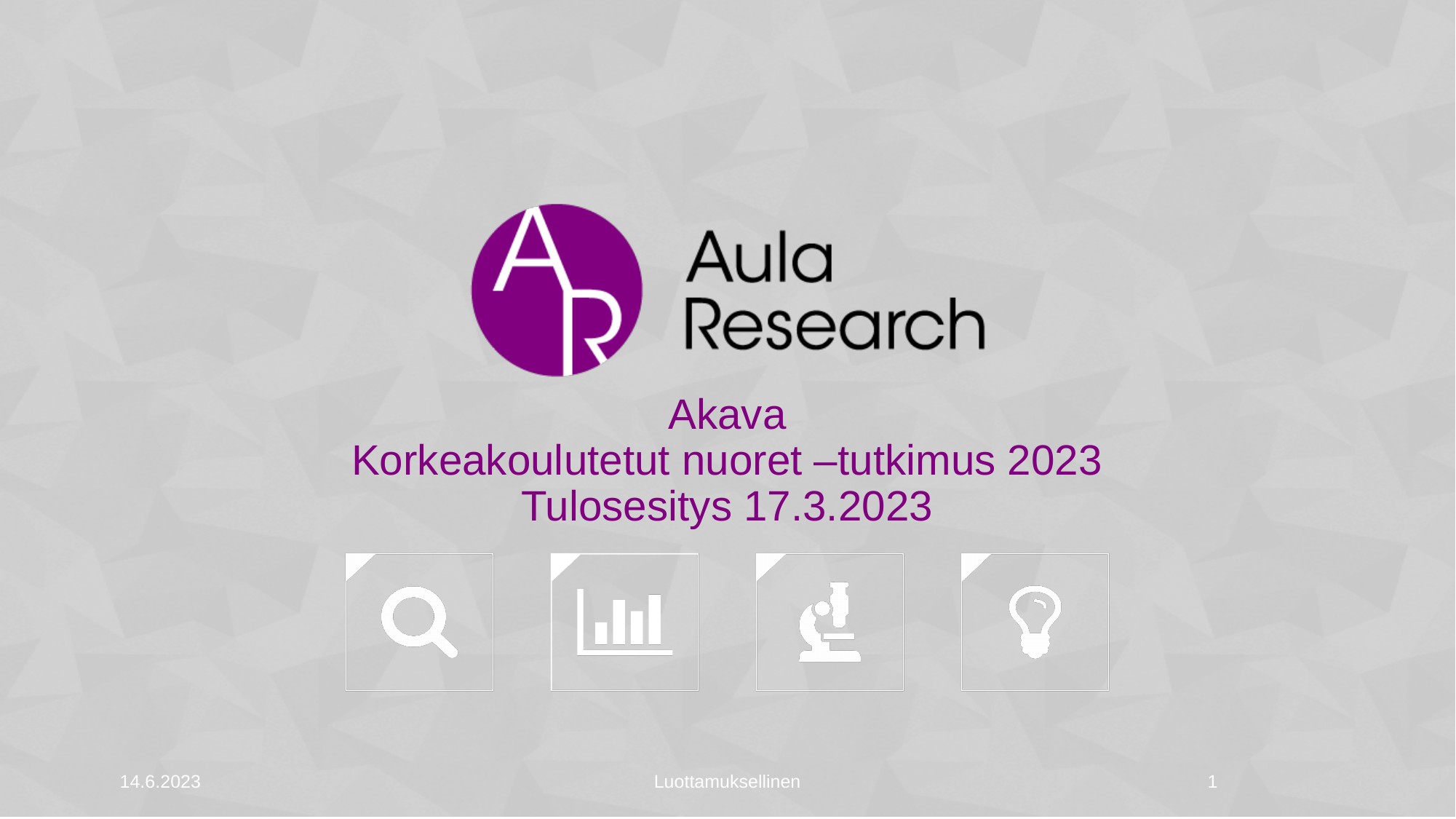

# Akava Korkeakoulutetut nuoret –tutkimus 2023 Tulosesitys 17.3.2023
14.6.2023
Luottamuksellinen
1